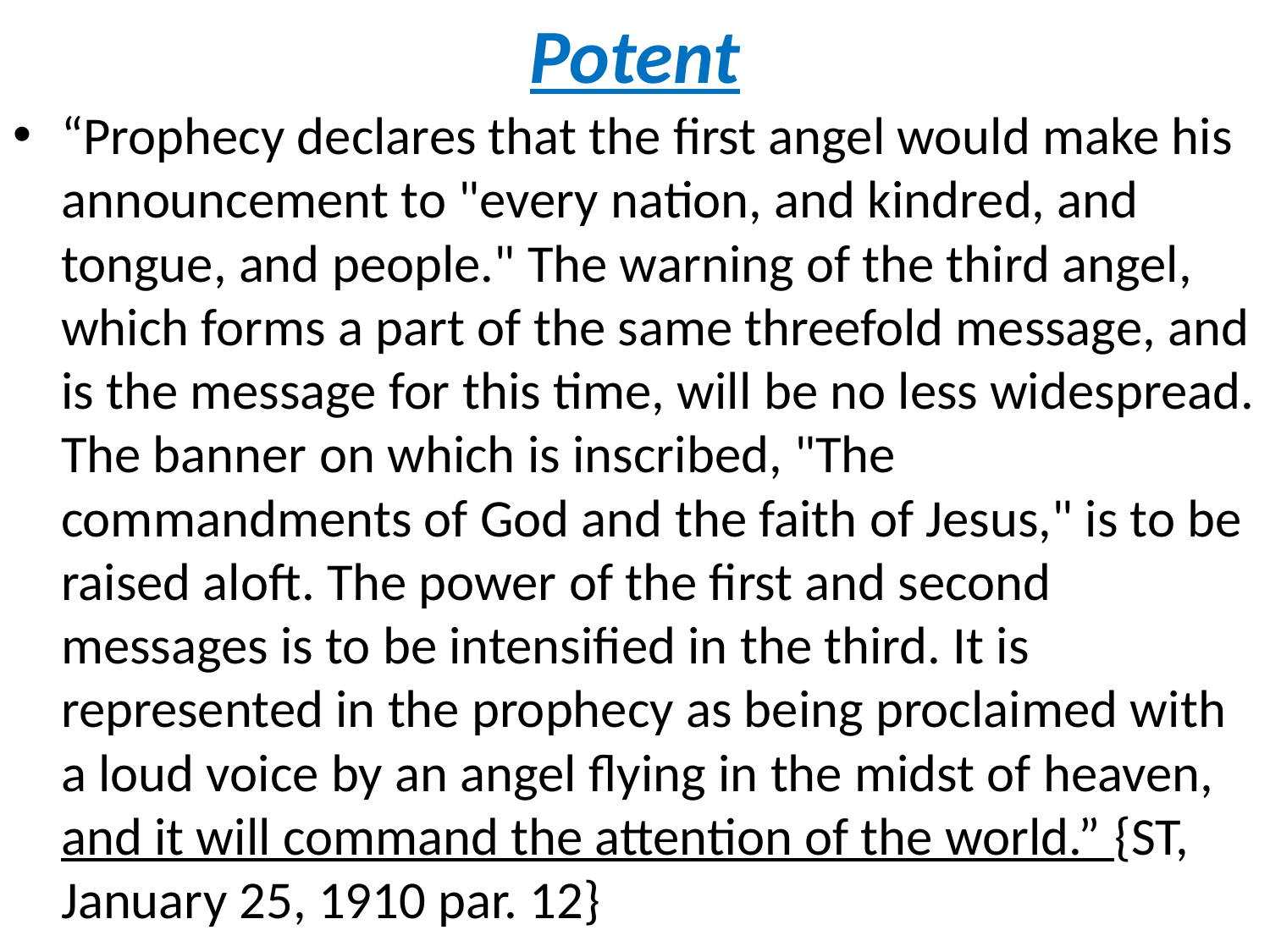

# Potent
“Prophecy declares that the first angel would make his announcement to "every nation, and kindred, and tongue, and people." The warning of the third angel, which forms a part of the same threefold message, and is the message for this time, will be no less widespread. The banner on which is inscribed, "The commandments of God and the faith of Jesus," is to be raised aloft. The power of the first and second messages is to be intensified in the third. It is represented in the prophecy as being proclaimed with a loud voice by an angel flying in the midst of heaven, and it will command the attention of the world.” {ST, January 25, 1910 par. 12}